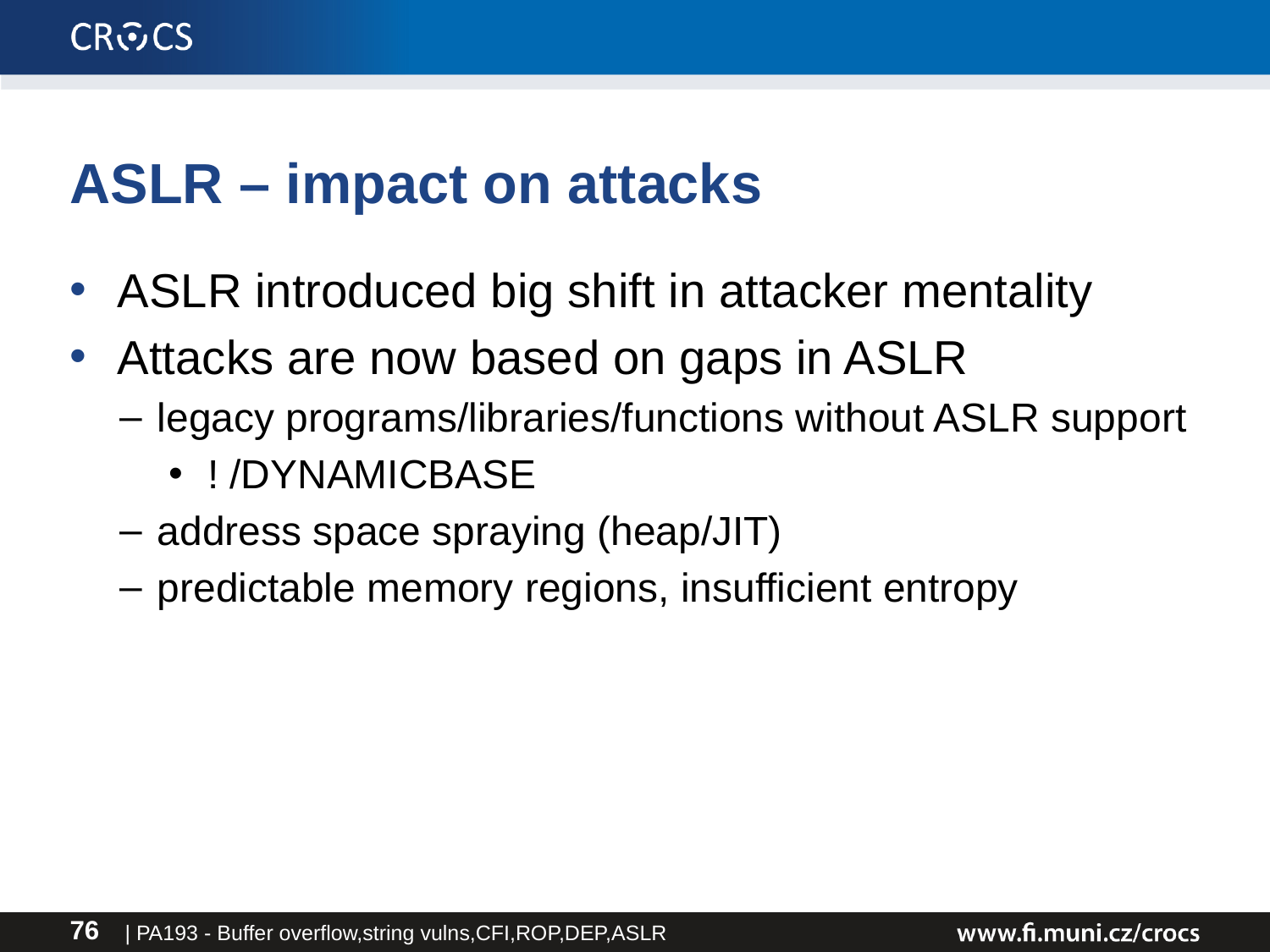

# ASLR – impact on attacks
ASLR introduced big shift in attacker mentality
Attacks are now based on gaps in ASLR
legacy programs/libraries/functions without ASLR support
! /DYNAMICBASE
address space spraying (heap/JIT)
predictable memory regions, insufficient entropy

| PA193 - Buffer overflow,string vulns,CFI,ROP,DEP,ASLR
76